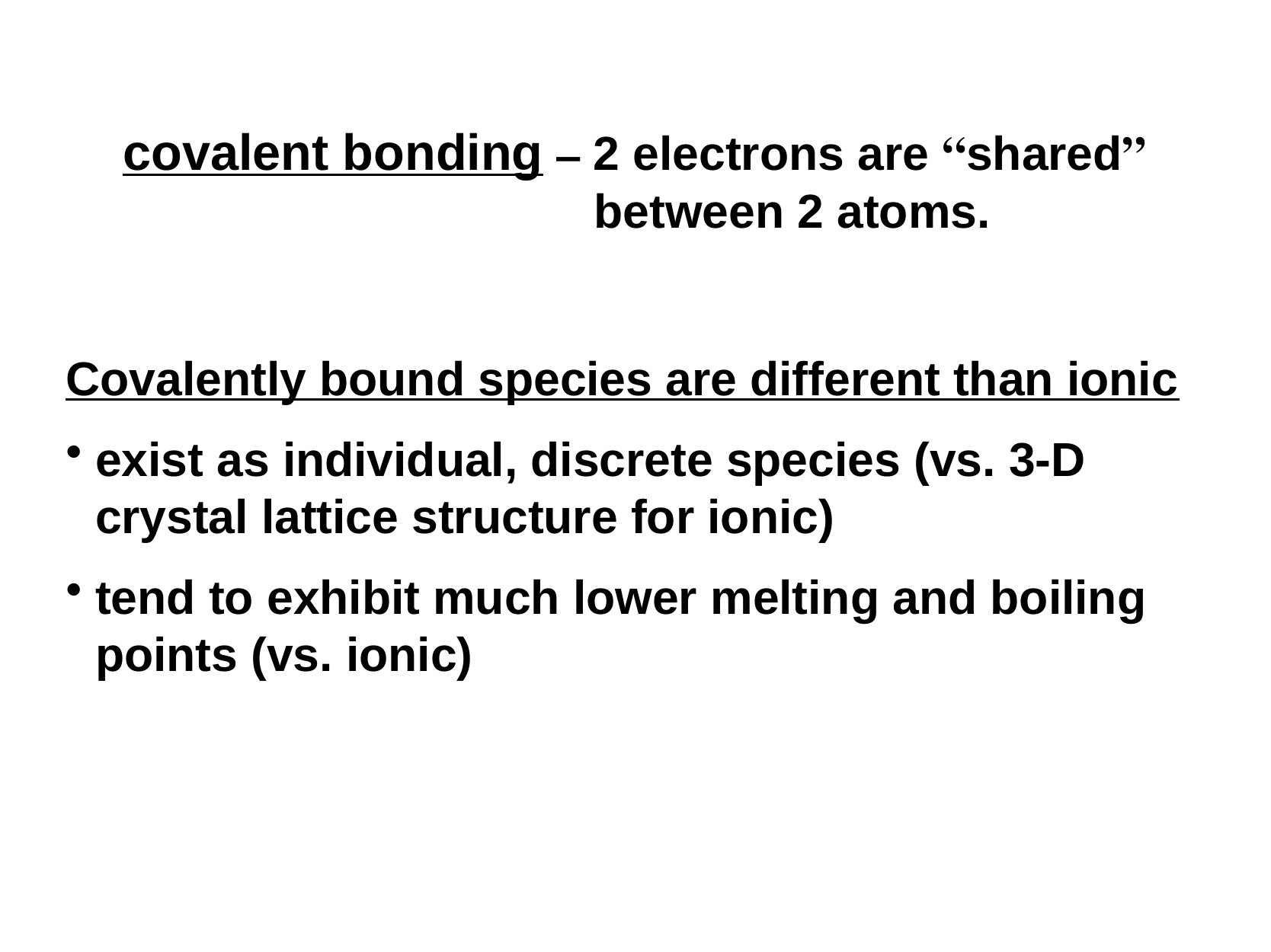

covalent bonding – 2 electrons are “shared” between 2 atoms.
Covalently bound species are different than ionic
exist as individual, discrete species (vs. 3-D crystal lattice structure for ionic)
tend to exhibit much lower melting and boiling points (vs. ionic)